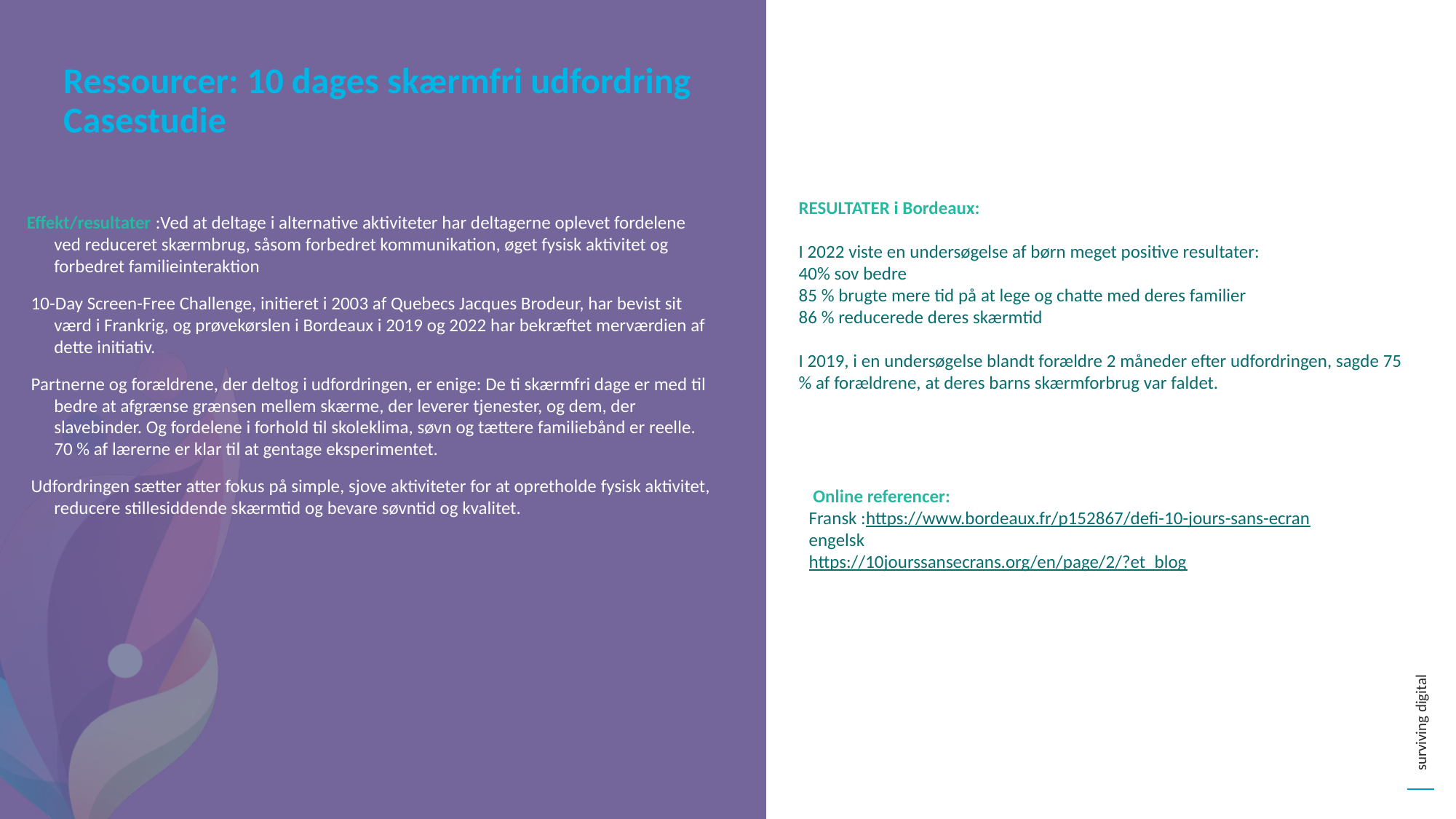

Ressourcer: 10 dages skærmfri udfordring Casestudie
RESULTATER i Bordeaux:

I 2022 viste en undersøgelse af børn meget positive resultater:
40% sov bedre
85 % brugte mere tid på at lege og chatte med deres familier
86 % reducerede deres skærmtid

I 2019, i en undersøgelse blandt forældre 2 måneder efter udfordringen, sagde 75 % af forældrene, at deres barns skærmforbrug var faldet.
Effekt/resultater :Ved at deltage i alternative aktiviteter har deltagerne oplevet fordelene ved reduceret skærmbrug, såsom forbedret kommunikation, øget fysisk aktivitet og forbedret familieinteraktion
 10-Day Screen-Free Challenge, initieret i 2003 af Quebecs Jacques Brodeur, har bevist sit værd i Frankrig, og prøvekørslen i Bordeaux i 2019 og 2022 har bekræftet merværdien af ​​dette initiativ.
 Partnerne og forældrene, der deltog i udfordringen, er enige: De ti skærmfri dage er med til bedre at afgrænse grænsen mellem skærme, der leverer tjenester, og dem, der slavebinder. Og fordelene i forhold til skoleklima, søvn og tættere familiebånd er reelle. 70 % af lærerne er klar til at gentage eksperimentet.
 Udfordringen sætter atter fokus på simple, sjove aktiviteter for at opretholde fysisk aktivitet, reducere stillesiddende skærmtid og bevare søvntid og kvalitet.

 Online referencer:
Fransk :https://www.bordeaux.fr/p152867/defi-10-jours-sans-ecran
engelsk
https://10jourssansecrans.org/en/page/2/?et_blog